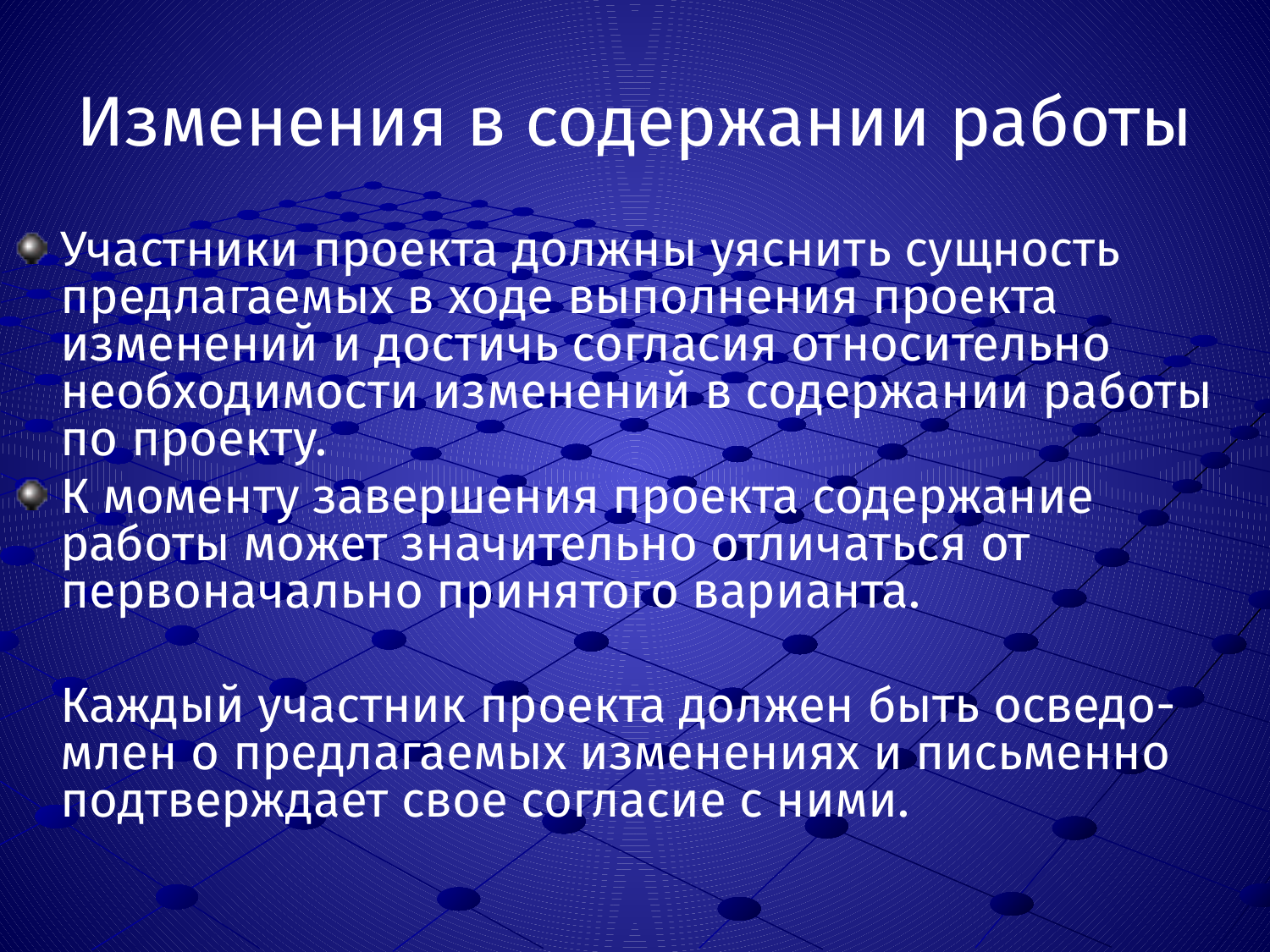

# Изменения в содержании работы
Участники проекта должны уяснить сущность предлагаемых в ходе выполнения проекта изменений и достичь согласия относительно необходимости изменений в содержании работы по проекту.
К моменту завершения проекта содержание работы может значительно отличаться от первоначально принятого варианта.

	Каждый участник проекта должен быть осведо-млен о предлагаемых изменениях и письменно подтверждает свое согласие с ними.